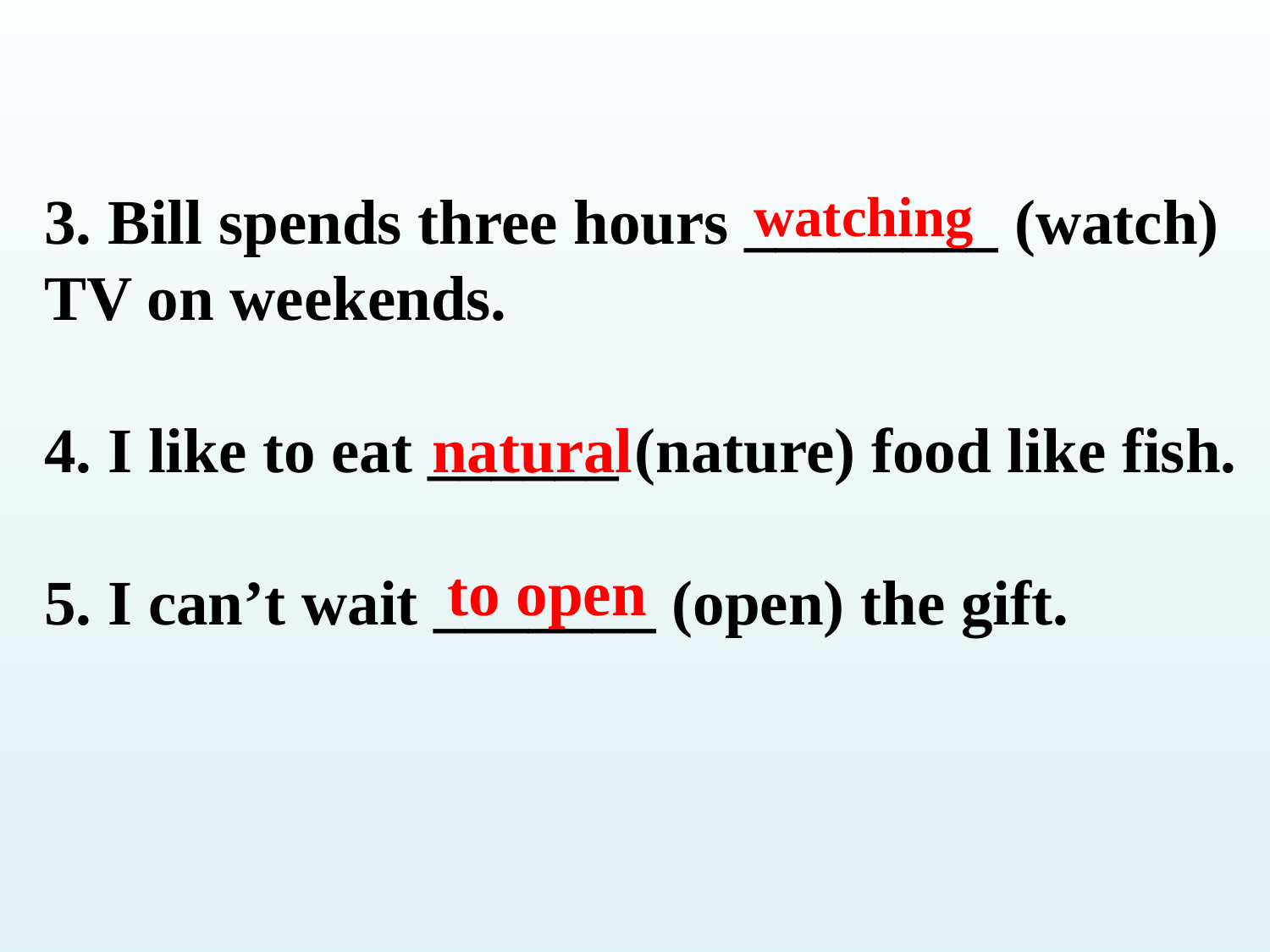

3. Bill spends three hours ________ (watch) TV on weekends.

4. I like to eat ______ (nature) food like fish.

5. I can’t wait _______ (open) the gift.

watching
natural
to open